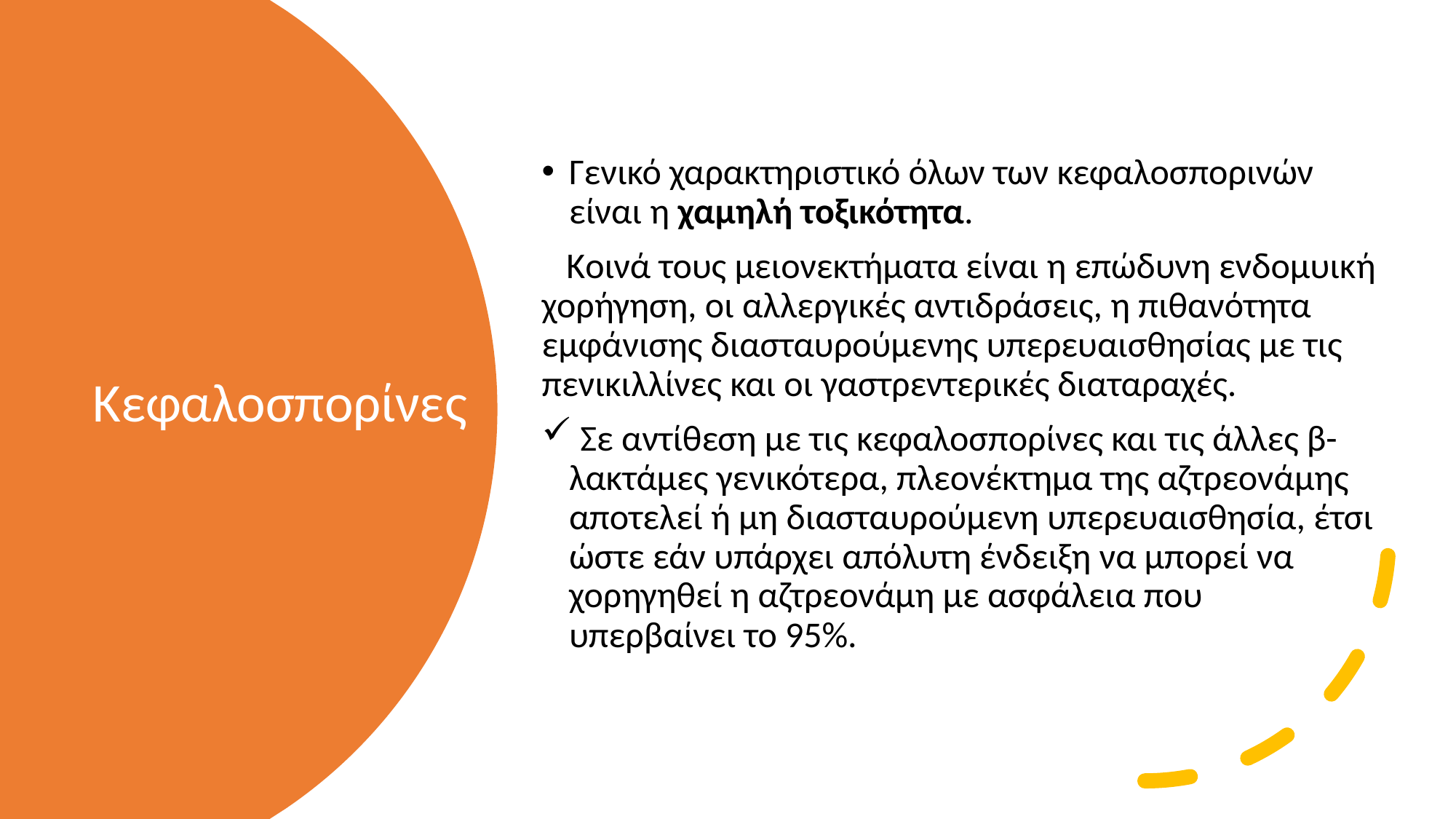

Γενικό χαρακτηριστικό όλων των κεφαλοσπορινών είναι η χαμηλή τοξικότητα.
   Kοινά τους μειονεκτήματα είναι η επώδυνη ενδομυική χορήγηση, οι αλλεργικές αντιδράσεις, η πιθανότητα εμφάνισης διασταυρούμενης υπερευαισθησίας με τις πενικιλλίνες και οι γαστρεντερικές διαταραχές.
 Σε αντίθεση με τις κεφαλοσπορίνες και τις άλλες β-λακτάμες γενικότερα, πλεονέκτημα της αζτρεονάμης αποτελεί ή μη διασταυρούμενη υπερευαισθησία, έτσι ώστε εάν υπάρχει απόλυτη ένδειξη να μπορεί να χορηγηθεί η αζτρεονάμη με ασφάλεια που υπερβαίνει το 95%.
# Κεφαλοσπορίνες